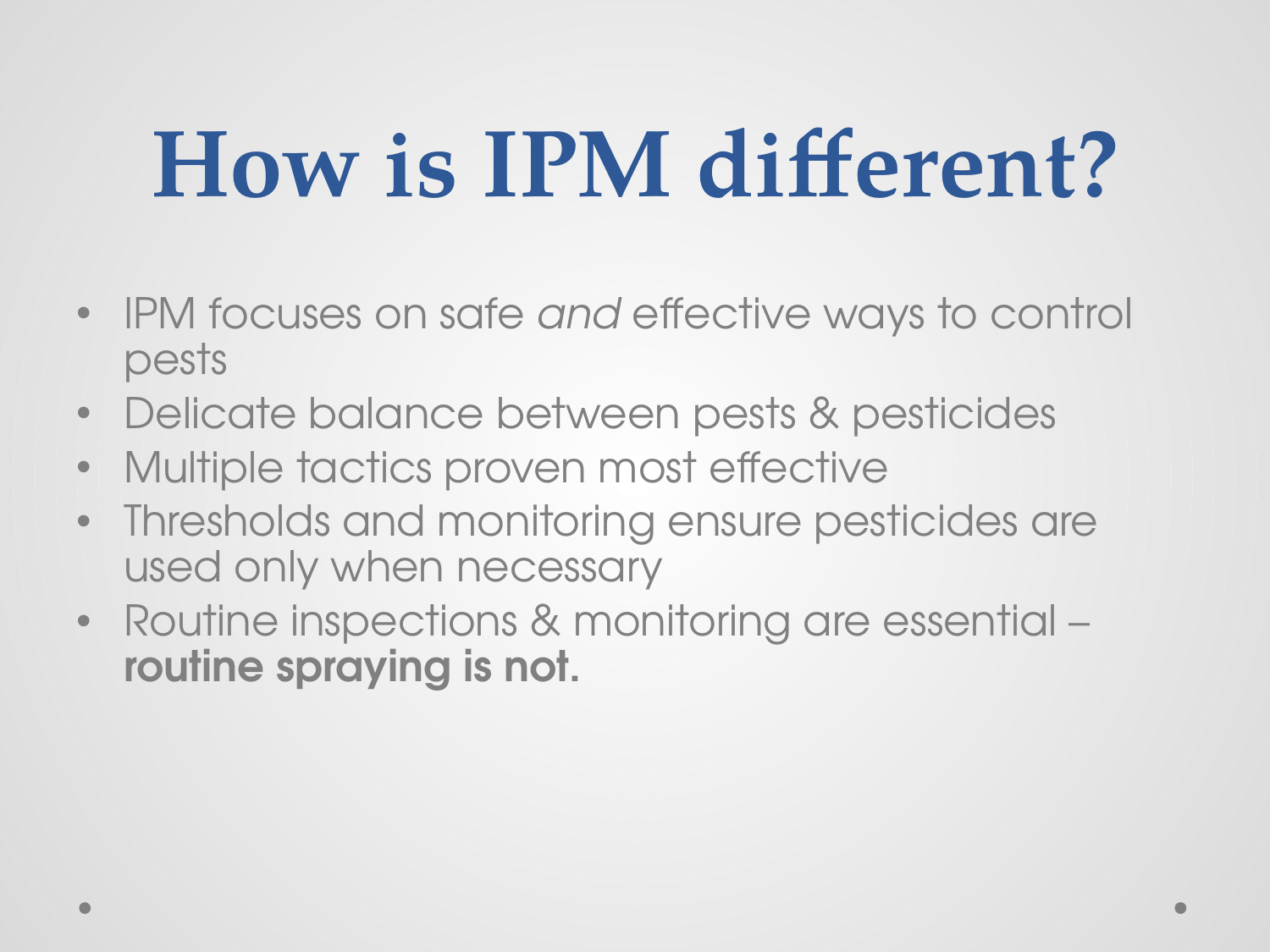

# How is IPM different?
IPM focuses on safe and effective ways to control pests
Delicate balance between pests & pesticides
Multiple tactics proven most effective
Thresholds and monitoring ensure pesticides are used only when necessary
Routine inspections & monitoring are essential – routine spraying is not.